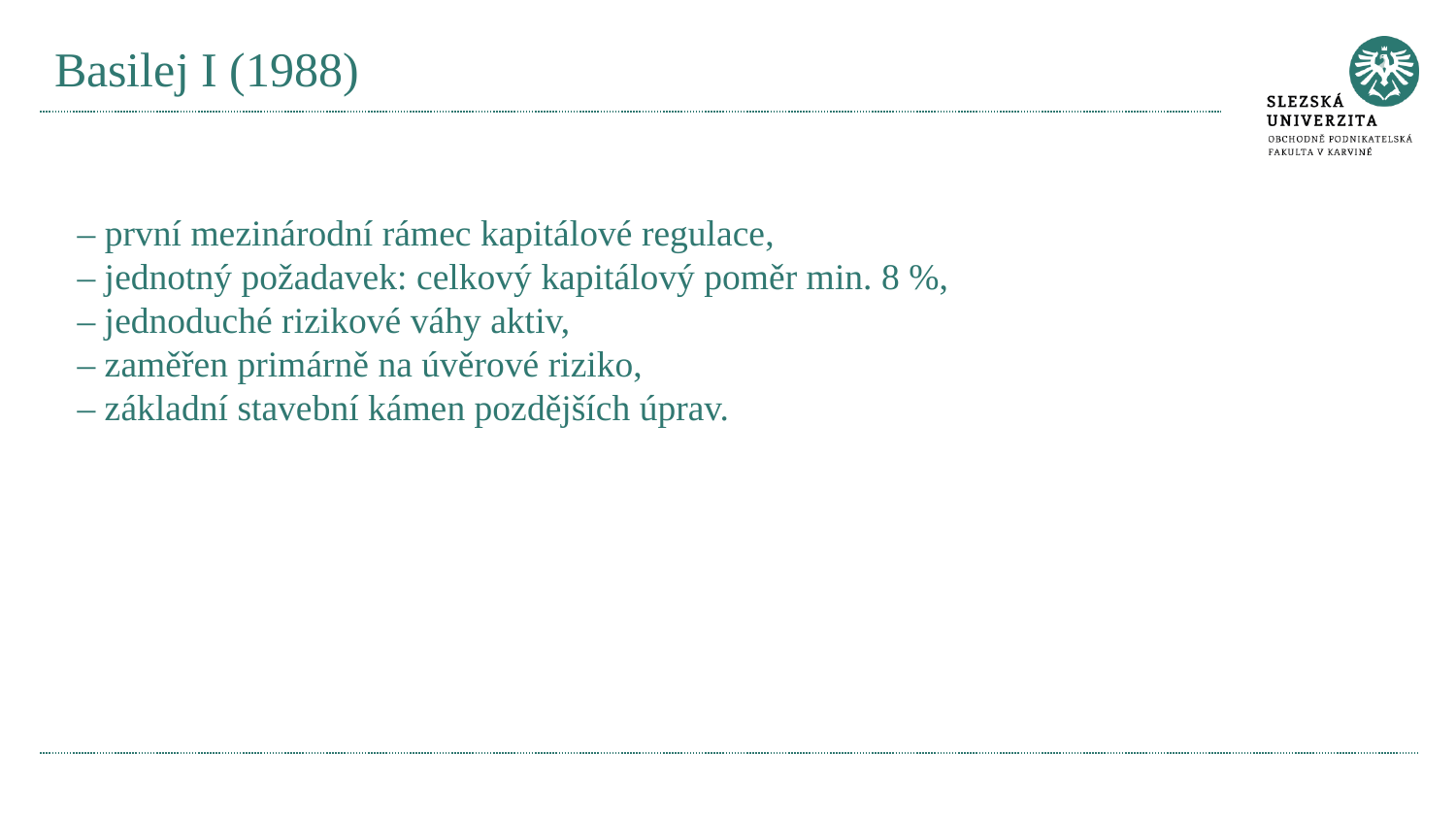

# Basilej I (1988)
– první mezinárodní rámec kapitálové regulace,
– jednotný požadavek: celkový kapitálový poměr min. 8 %,
– jednoduché rizikové váhy aktiv,
– zaměřen primárně na úvěrové riziko,
– základní stavební kámen pozdějších úprav.